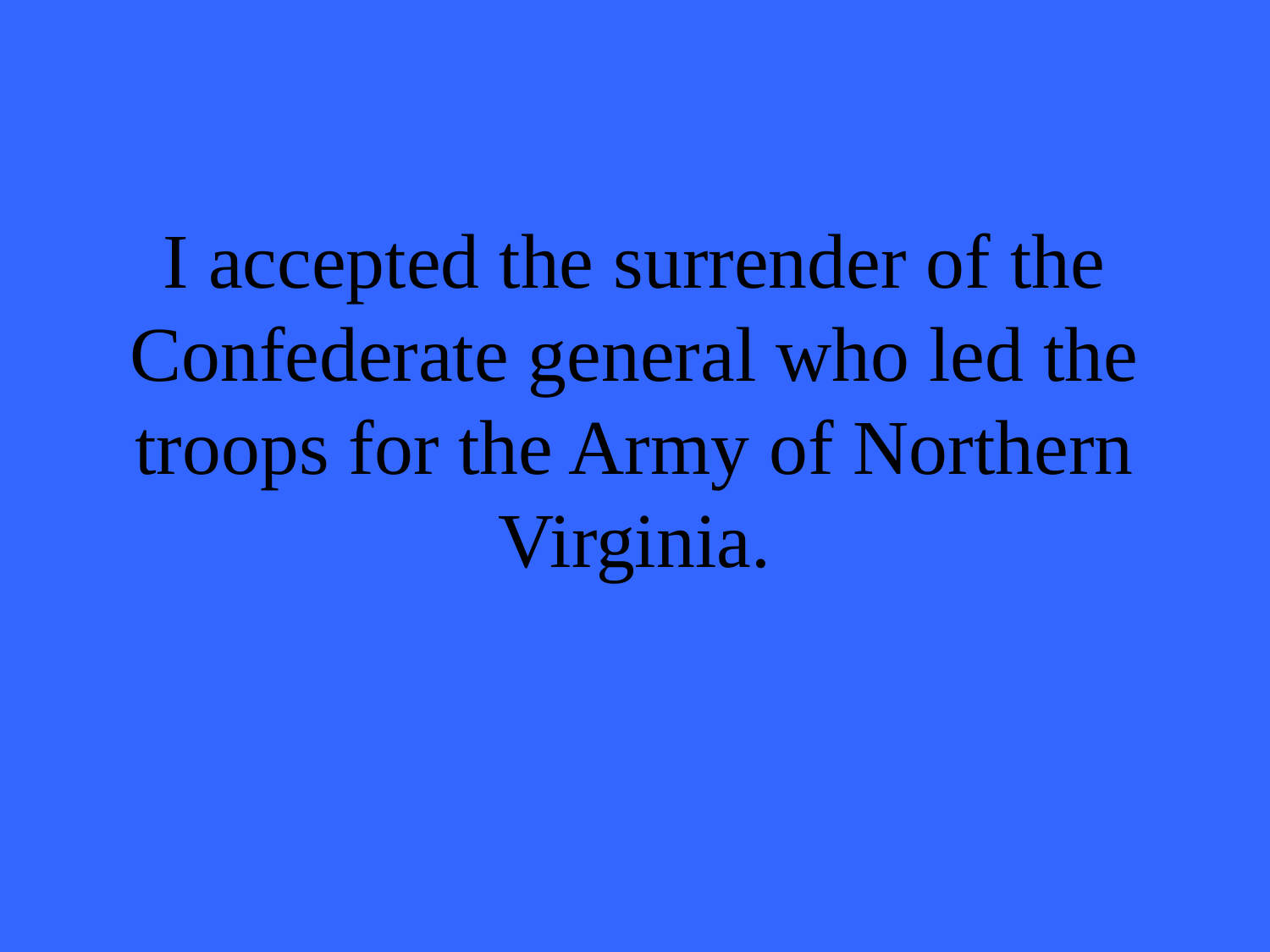

# I accepted the surrender of the Confederate general who led the troops for the Army of Northern Virginia.